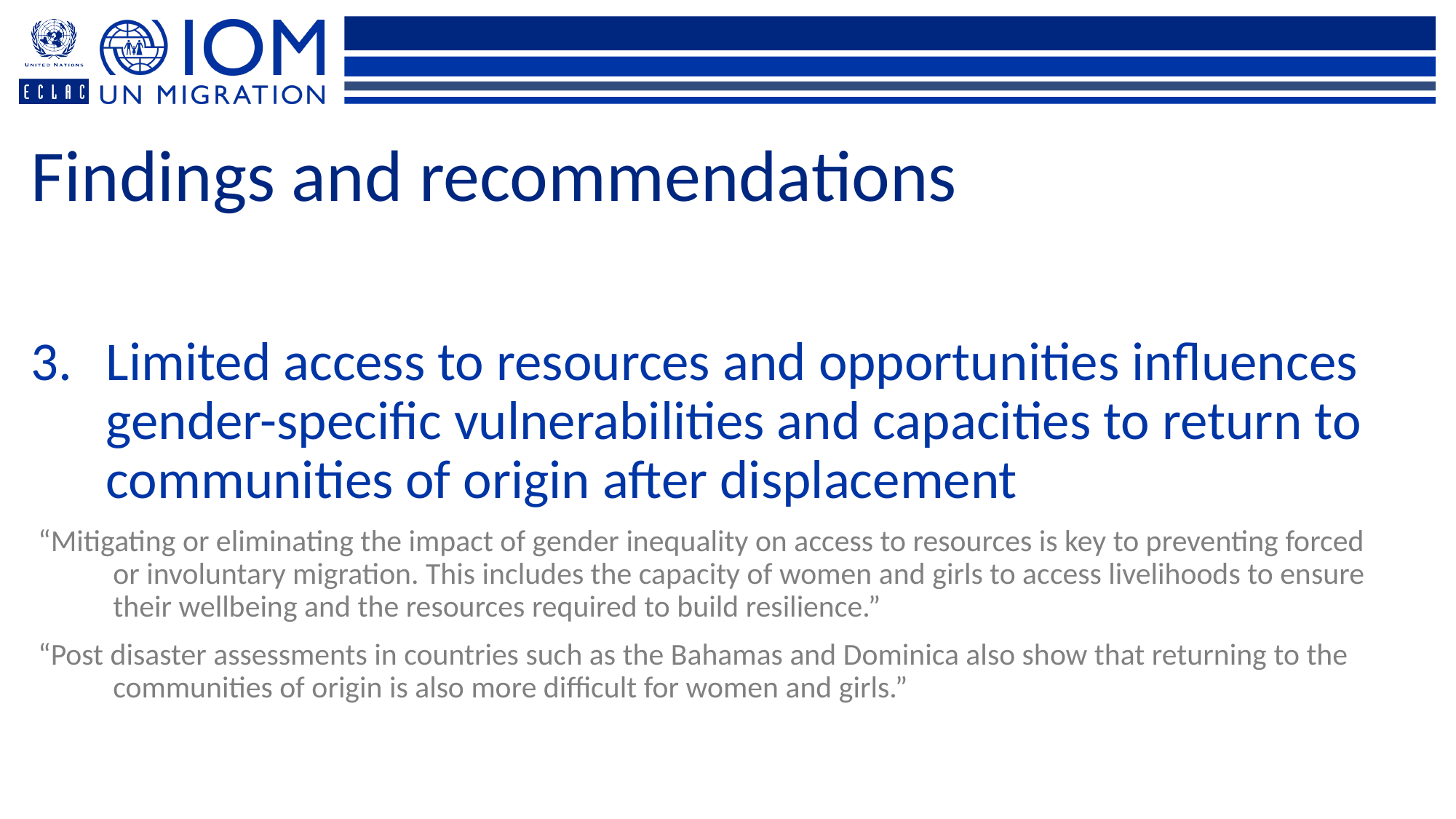

Findings and recommendations
3.	Limited access to resources and opportunities influences gender-specific vulnerabilities and capacities to return to communities of origin after displacement
“Mitigating or eliminating the impact of gender inequality on access to resources is key to preventing forced or involuntary migration. This includes the capacity of women and girls to access livelihoods to ensure their wellbeing and the resources required to build resilience.”
“Post disaster assessments in countries such as the Bahamas and Dominica also show that returning to the communities of origin is also more difficult for women and girls.”